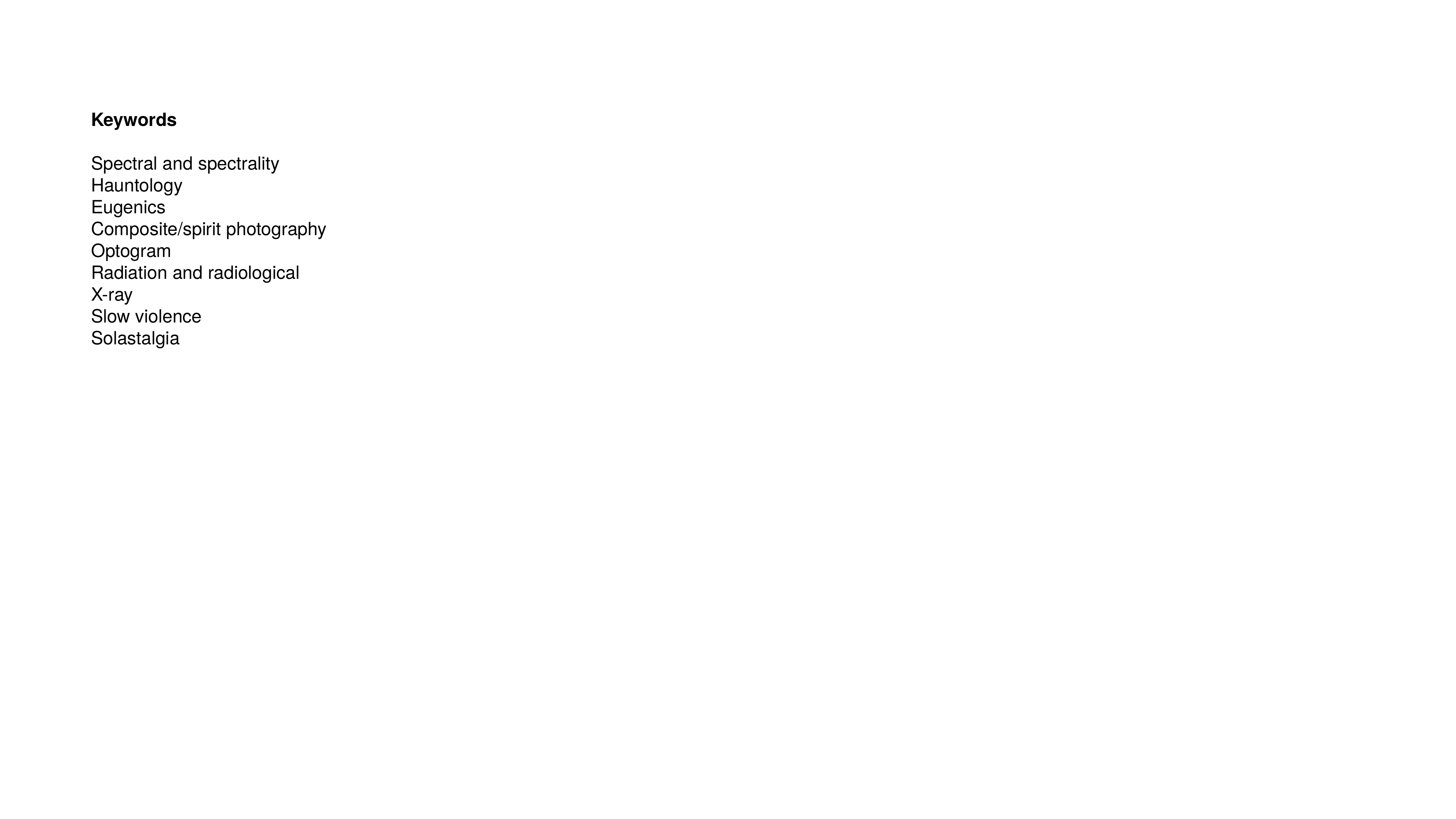

Keywords

Spectral and spectrality
Hauntology
Eugenics
Composite/spirit photography
Optogram
Radiation and radiological
X-ray
Slow violence
Solastalgia